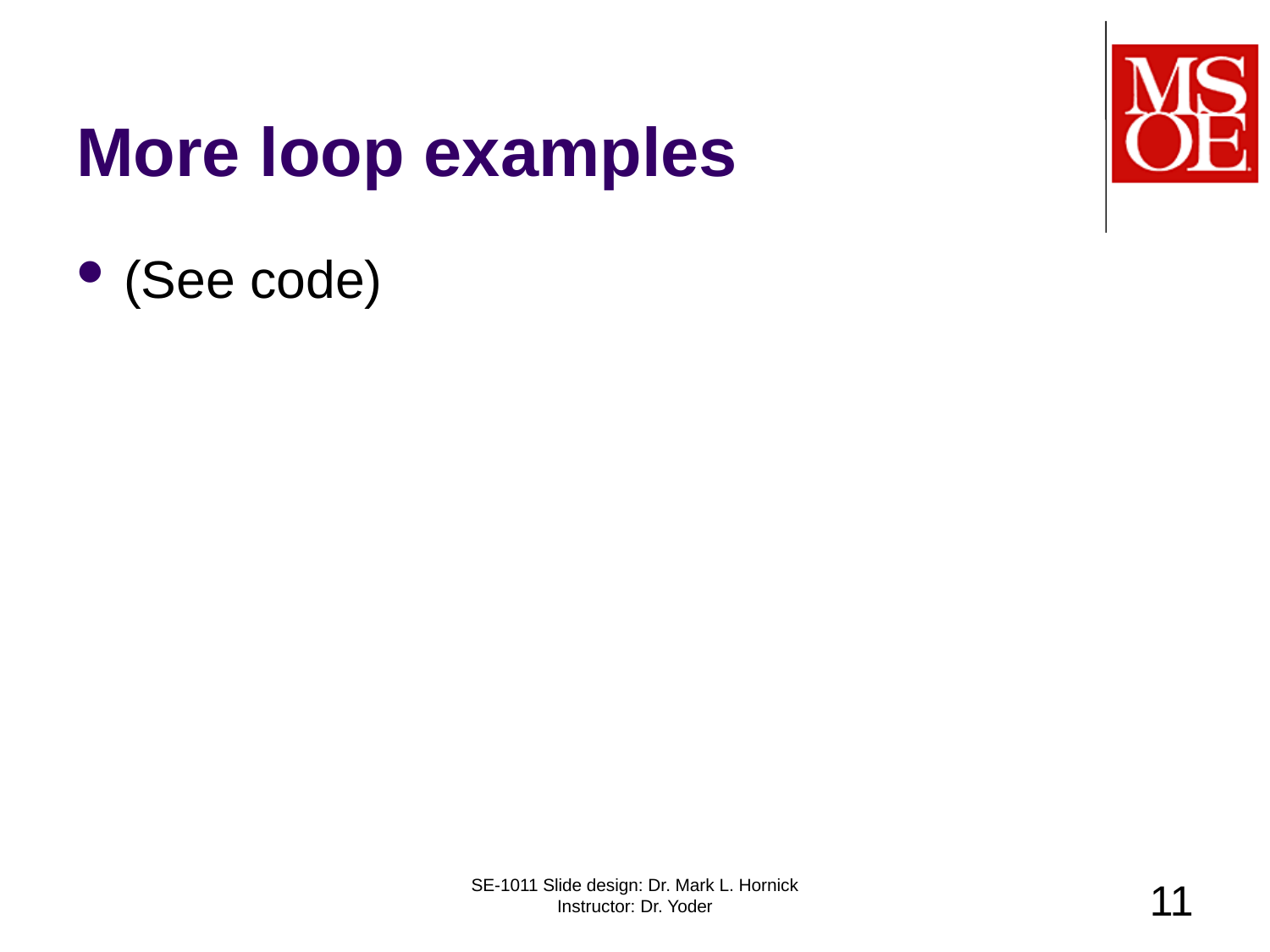

# More loop examples
(See code)
SE-1011 Slide design: Dr. Mark L. Hornick Instructor: Dr. Yoder
11